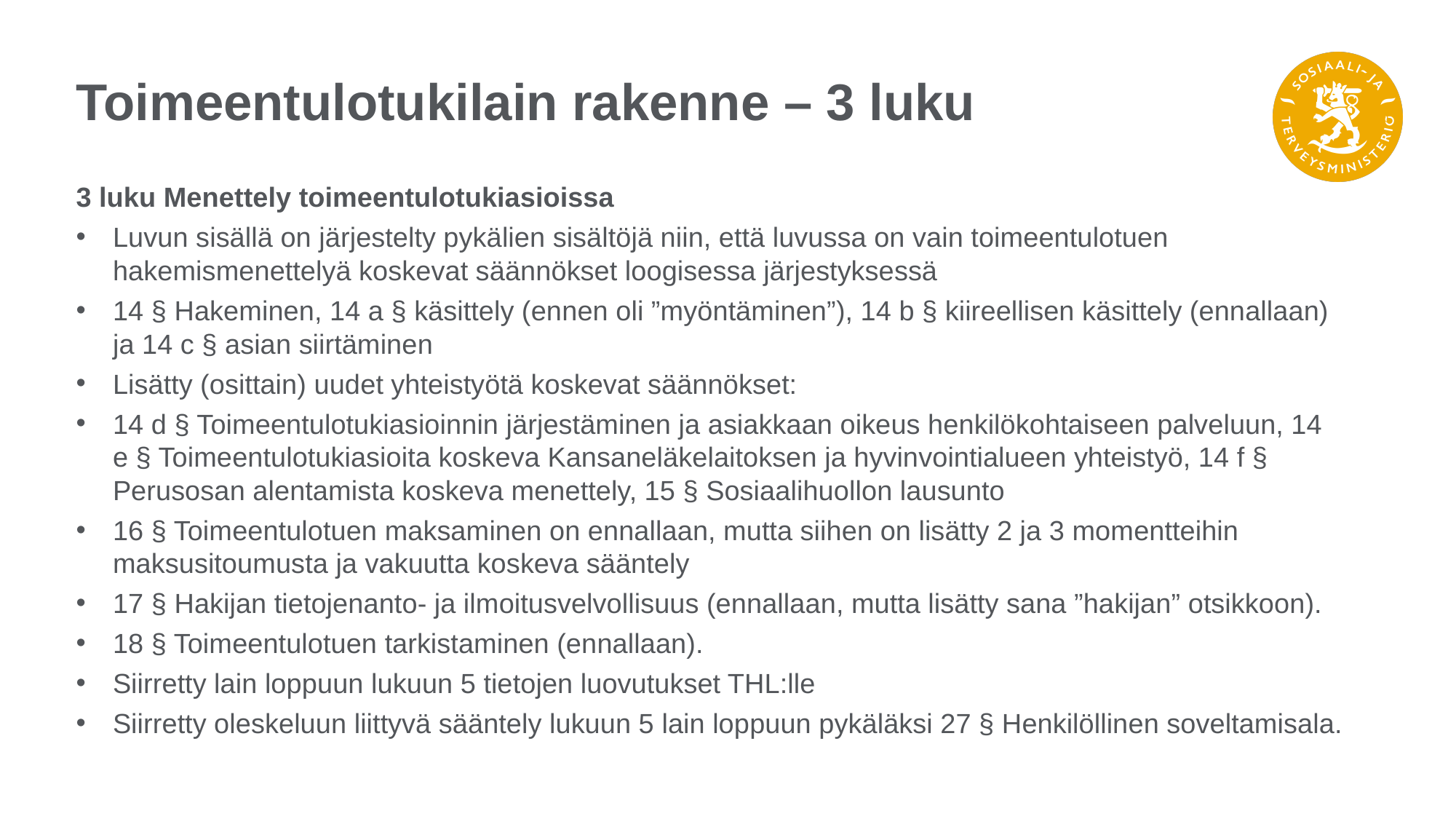

# Toimeentulotukilain rakenne – 3 luku
3 luku Menettely toimeentulotukiasioissa
Luvun sisällä on järjestelty pykälien sisältöjä niin, että luvussa on vain toimeentulotuen hakemismenettelyä koskevat säännökset loogisessa järjestyksessä
14 § Hakeminen, 14 a § käsittely (ennen oli ”myöntäminen”), 14 b § kiireellisen käsittely (ennallaan) ja 14 c § asian siirtäminen
Lisätty (osittain) uudet yhteistyötä koskevat säännökset:
14 d § Toimeentulotukiasioinnin järjestäminen ja asiakkaan oikeus henkilökohtaiseen palveluun, 14 e § Toimeentulotukiasioita koskeva Kansaneläkelaitoksen ja hyvinvointialueen yhteistyö, 14 f § Perusosan alentamista koskeva menettely, 15 § Sosiaalihuollon lausunto
16 § Toimeentulotuen maksaminen on ennallaan, mutta siihen on lisätty 2 ja 3 momentteihin maksusitoumusta ja vakuutta koskeva sääntely
17 § Hakijan tietojenanto- ja ilmoitusvelvollisuus (ennallaan, mutta lisätty sana ”hakijan” otsikkoon).
18 § Toimeentulotuen tarkistaminen (ennallaan).
Siirretty lain loppuun lukuun 5 tietojen luovutukset THL:lle
Siirretty oleskeluun liittyvä sääntely lukuun 5 lain loppuun pykäläksi 27 § Henkilöllinen soveltamisala.